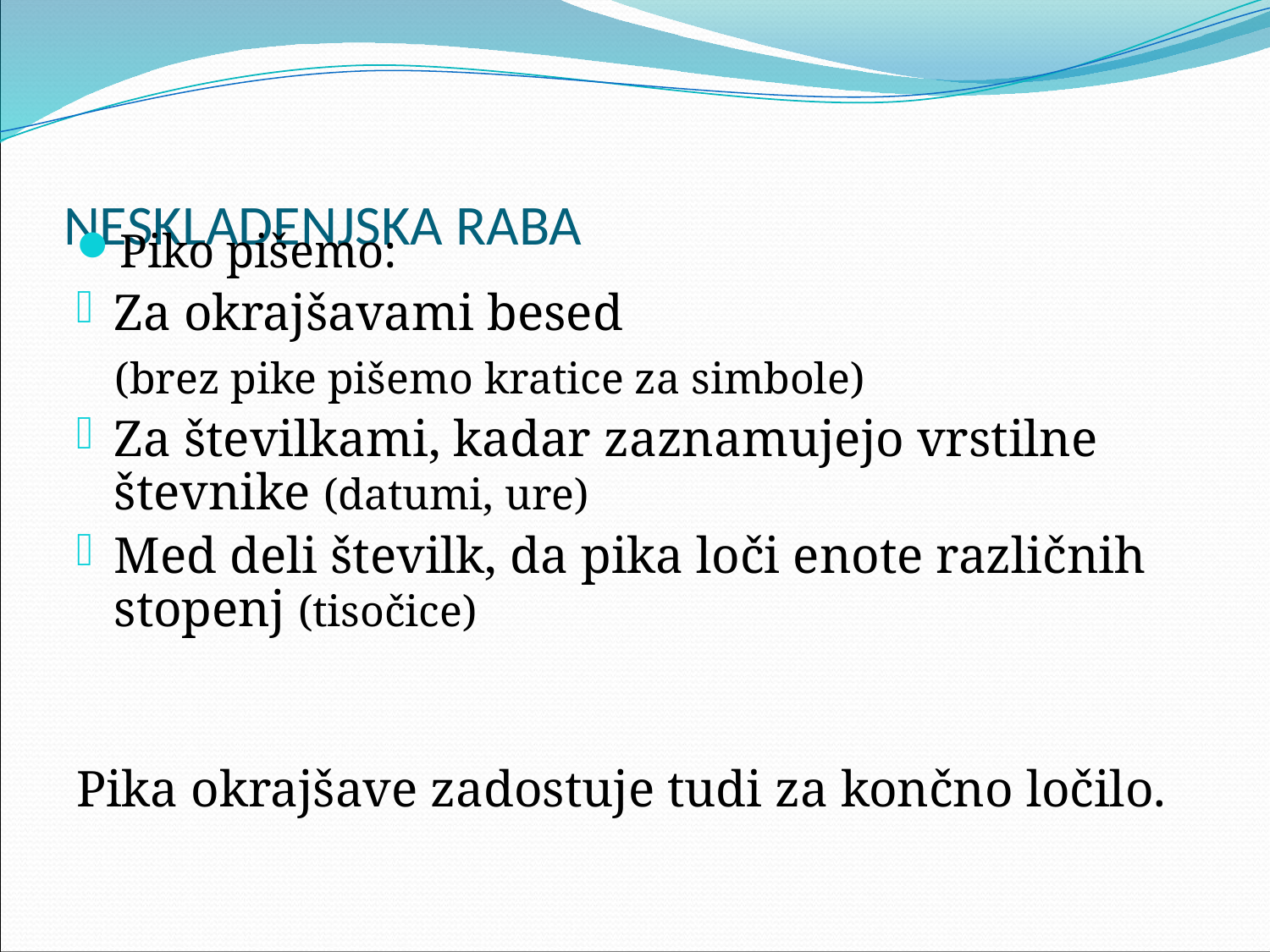

# NESKLADENJSKA RABA
Piko pišemo:
Za okrajšavami besed
   (brez pike pišemo kratice za simbole)
Za številkami, kadar zaznamujejo vrstilne števnike (datumi, ure)
Med deli številk, da pika loči enote različnih stopenj (tisočice)

Pika okrajšave zadostuje tudi za končno ločilo.